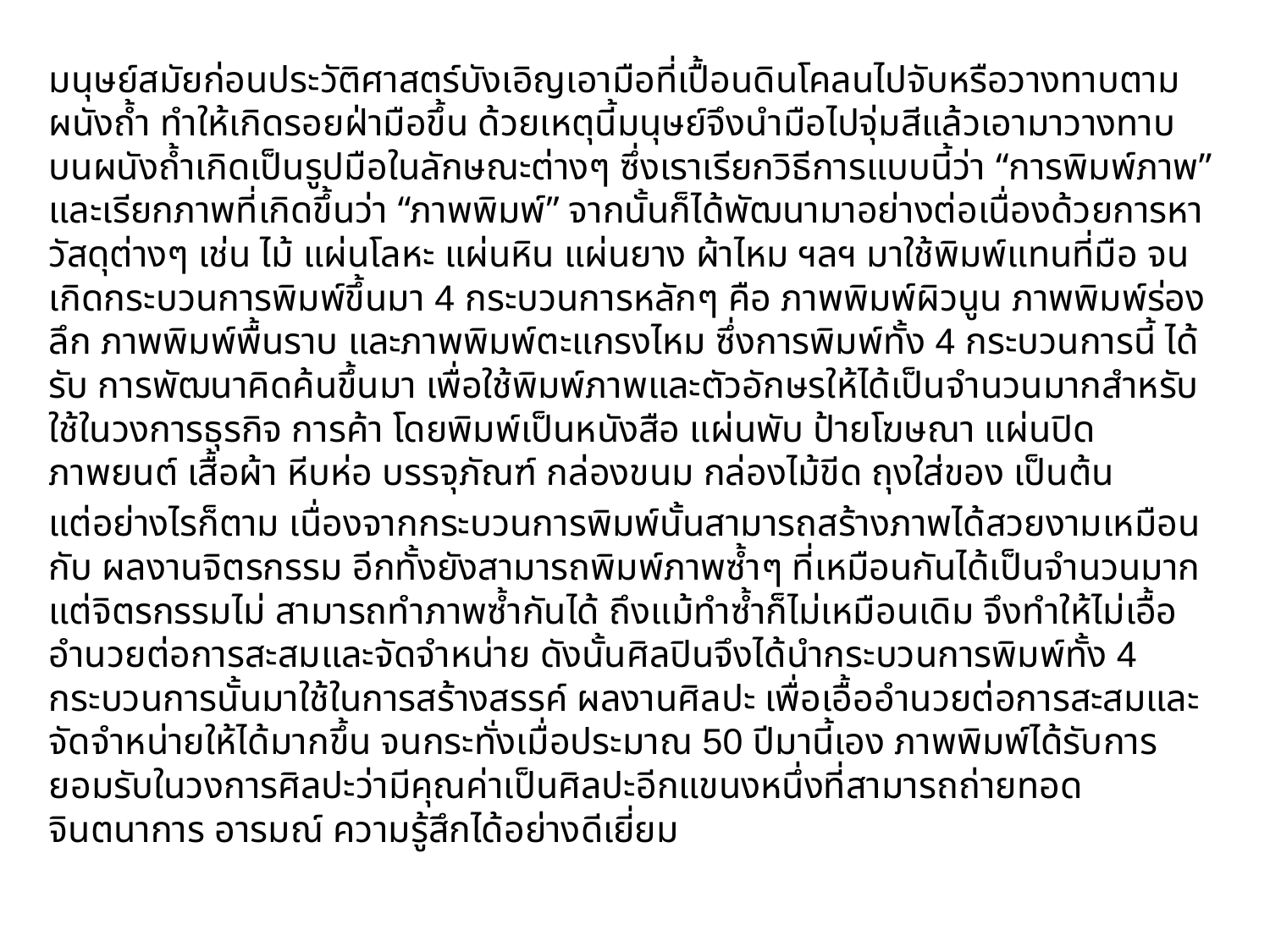

มนุษย์สมัยก่อนประวัติศาสตร์บังเอิญเอามือที่เปื้อนดินโคลนไปจับหรือวางทาบตามผนังถ้ำ ทำให้เกิดรอยฝ่ามือขึ้น ด้วยเหตุนี้มนุษย์จึงนำมือไปจุ่มสีแล้วเอามาวางทาบบนผนังถ้ำเกิดเป็นรูปมือในลักษณะต่างๆ ซึ่งเราเรียกวิธีการแบบนี้ว่า “การพิมพ์ภาพ” และเรียกภาพที่เกิดขึ้นว่า “ภาพพิมพ์” จากนั้นก็ได้พัฒนามาอย่างต่อเนื่องด้วยการหาวัสดุต่างๆ เช่น ไม้ แผ่นโลหะ แผ่นหิน แผ่นยาง ผ้าไหม ฯลฯ มาใช้พิมพ์แทนที่มือ จนเกิดกระบวนการพิมพ์ขึ้นมา 4 กระบวนการหลักๆ คือ ภาพพิมพ์ผิวนูน ภาพพิมพ์ร่องลึก ภาพพิมพ์พื้นราบ และภาพพิมพ์ตะแกรงไหม ซึ่งการพิมพ์ทั้ง 4 กระบวนการนี้ ได้รับ การพัฒนาคิดค้นขึ้นมา เพื่อใช้พิมพ์ภาพและตัวอักษรให้ได้เป็นจำนวนมากสำหรับใช้ในวงการธุรกิจ การค้า โดยพิมพ์เป็นหนังสือ แผ่นพับ ป้ายโฆษณา แผ่นปิดภาพยนต์ เสื้อผ้า หีบห่อ บรรจุภัณฑ์ กล่องขนม กล่องไม้ขีด ถุงใส่ของ เป็นต้น
		แต่อย่างไรก็ตาม เนื่องจากกระบวนการพิมพ์นั้นสามารถสร้างภาพได้สวยงามเหมือนกับ ผลงานจิตรกรรม อีกทั้งยังสามารถพิมพ์ภาพซ้ำๆ ที่เหมือนกันได้เป็นจำนวนมาก แต่จิตรกรรมไม่ สามารถทำภาพซ้ำกันได้ ถึงแม้ทำซ้ำก็ไม่เหมือนเดิม จึงทำให้ไม่เอื้ออำนวยต่อการสะสมและจัดจำหน่าย ดังนั้นศิลปินจึงได้นำกระบวนการพิมพ์ทั้ง 4 กระบวนการนั้นมาใช้ในการสร้างสรรค์ ผลงานศิลปะ เพื่อเอื้ออำนวยต่อการสะสมและจัดจำหน่ายให้ได้มากขึ้น จนกระทั่งเมื่อประมาณ 50 ปีมานี้เอง ภาพพิมพ์ได้รับการยอมรับในวงการศิลปะว่ามีคุณค่าเป็นศิลปะอีกแขนงหนึ่งที่สามารถถ่ายทอด จินตนาการ อารมณ์ ความรู้สึกได้อย่างดีเยี่ยม